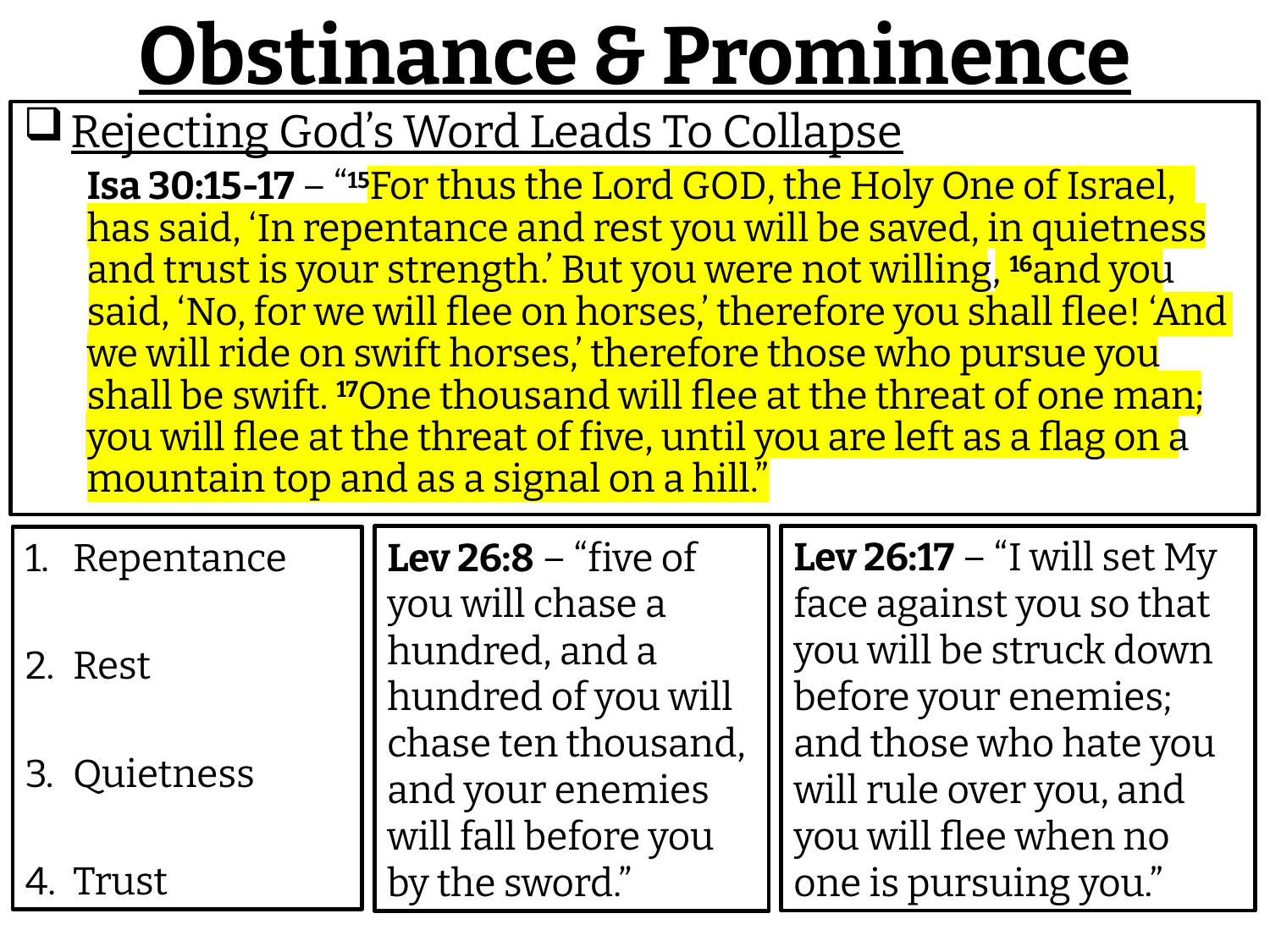

Obstinance & Prominence
Rejecting God’s Word Leads To Collapse
Isa 30:15-17 – “15For thus the Lord God, the Holy One of Israel, has said, ‘In repentance and rest you will be saved, in quietness and trust is your strength.’ But you were not willing, 16and you said, ‘No, for we will flee on horses,’ therefore you shall flee! ‘And we will ride on swift horses,’ therefore those who pursue you shall be swift. 17One thousand will flee at the threat of one man; you will flee at the threat of five, until you are left as a flag on a mountain top and as a signal on a hill.”

Lev 26:17 – “I will set My face against you so that you will be struck down before your enemies; and those who hate you will rule over you, and you will flee when no one is pursuing you.”
Lev 26:8 – “five of you will chase a hundred, and a hundred of you will chase ten thousand, and your enemies will fall before you by the sword.”
Repentance

Rest

Quietness

Trust